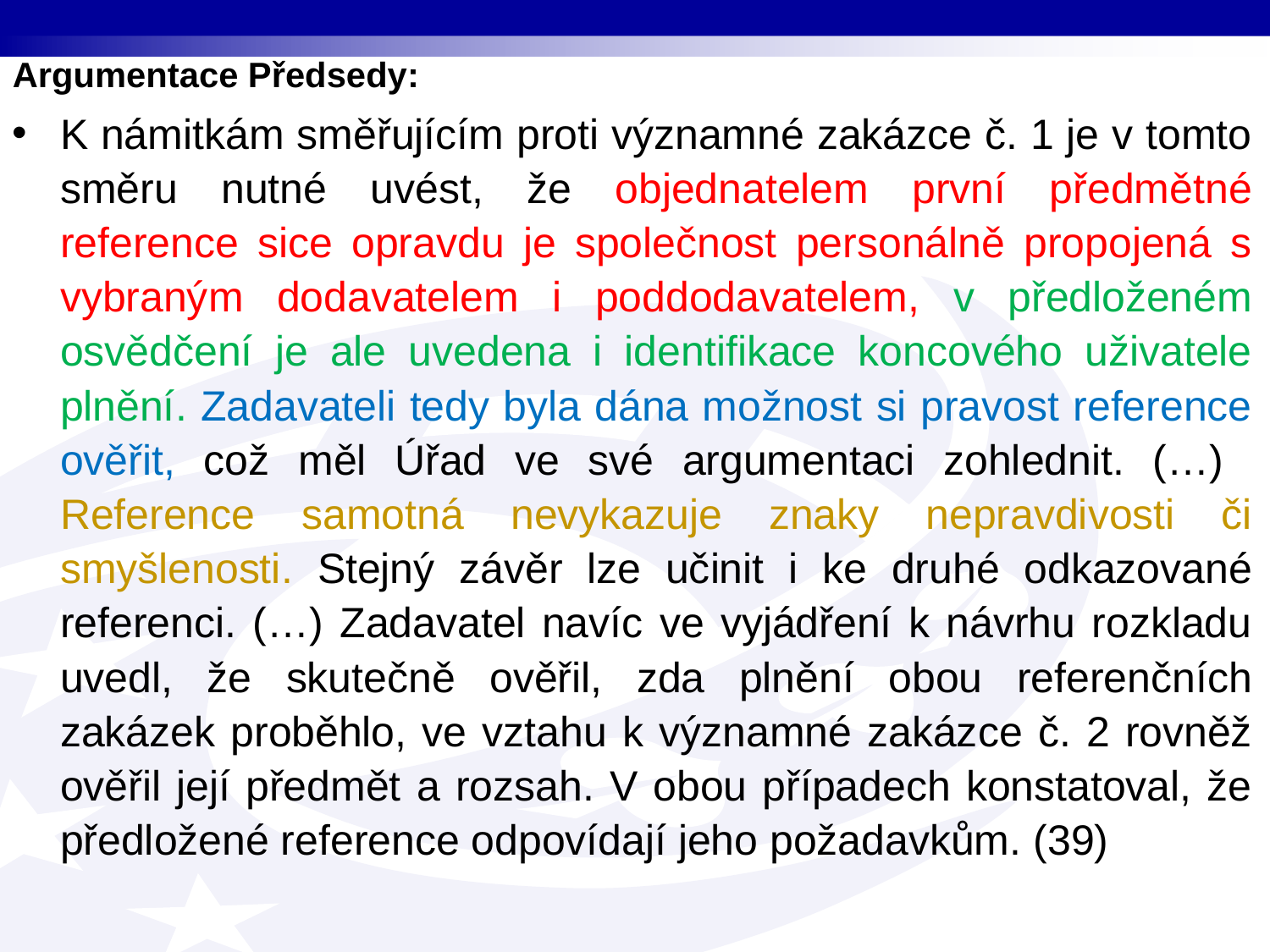

Argumentace Předsedy:
K námitkám směřujícím proti významné zakázce č. 1 je v tomto směru nutné uvést, že objednatelem první předmětné reference sice opravdu je společnost personálně propojená s vybraným dodavatelem i poddodavatelem, v předloženém osvědčení je ale uvedena i identifikace koncového uživatele plnění. Zadavateli tedy byla dána možnost si pravost reference ověřit, což měl Úřad ve své argumentaci zohlednit. (…)  Reference samotná nevykazuje znaky nepravdivosti či smyšlenosti. Stejný závěr lze učinit i ke druhé odkazované referenci. (…) Zadavatel navíc ve vyjádření k návrhu rozkladu uvedl, že skutečně ověřil, zda plnění obou referenčních zakázek proběhlo, ve vztahu k významné zakázce č. 2 rovněž ověřil její předmět a rozsah. V obou případech konstatoval, že předložené reference odpovídají jeho požadavkům. (39)